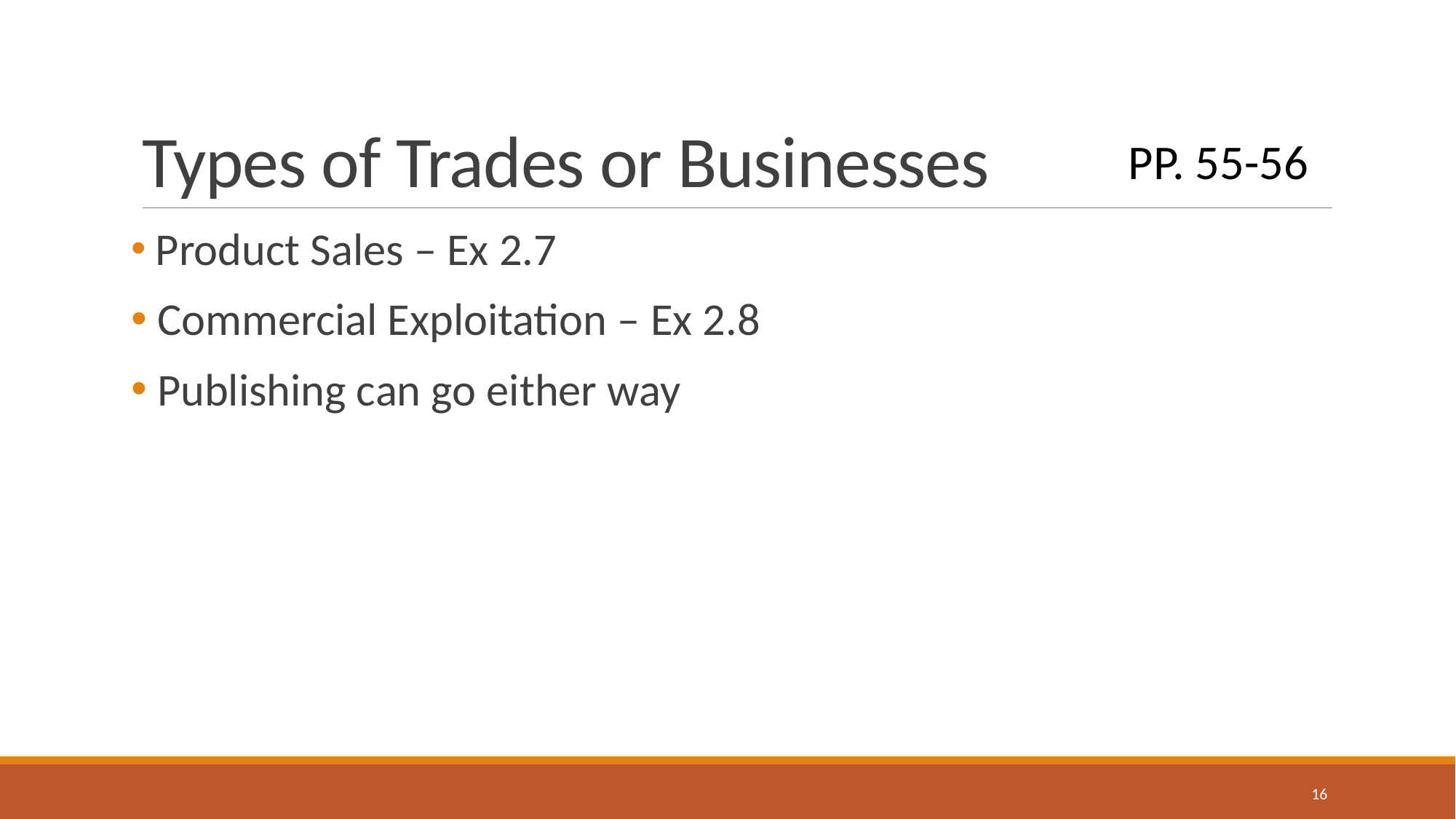

# Types of Trades or Businesses
PP. 55-56
 Product Sales – Ex 2.7
 Commercial Exploitation – Ex 2.8
 Publishing can go either way
16